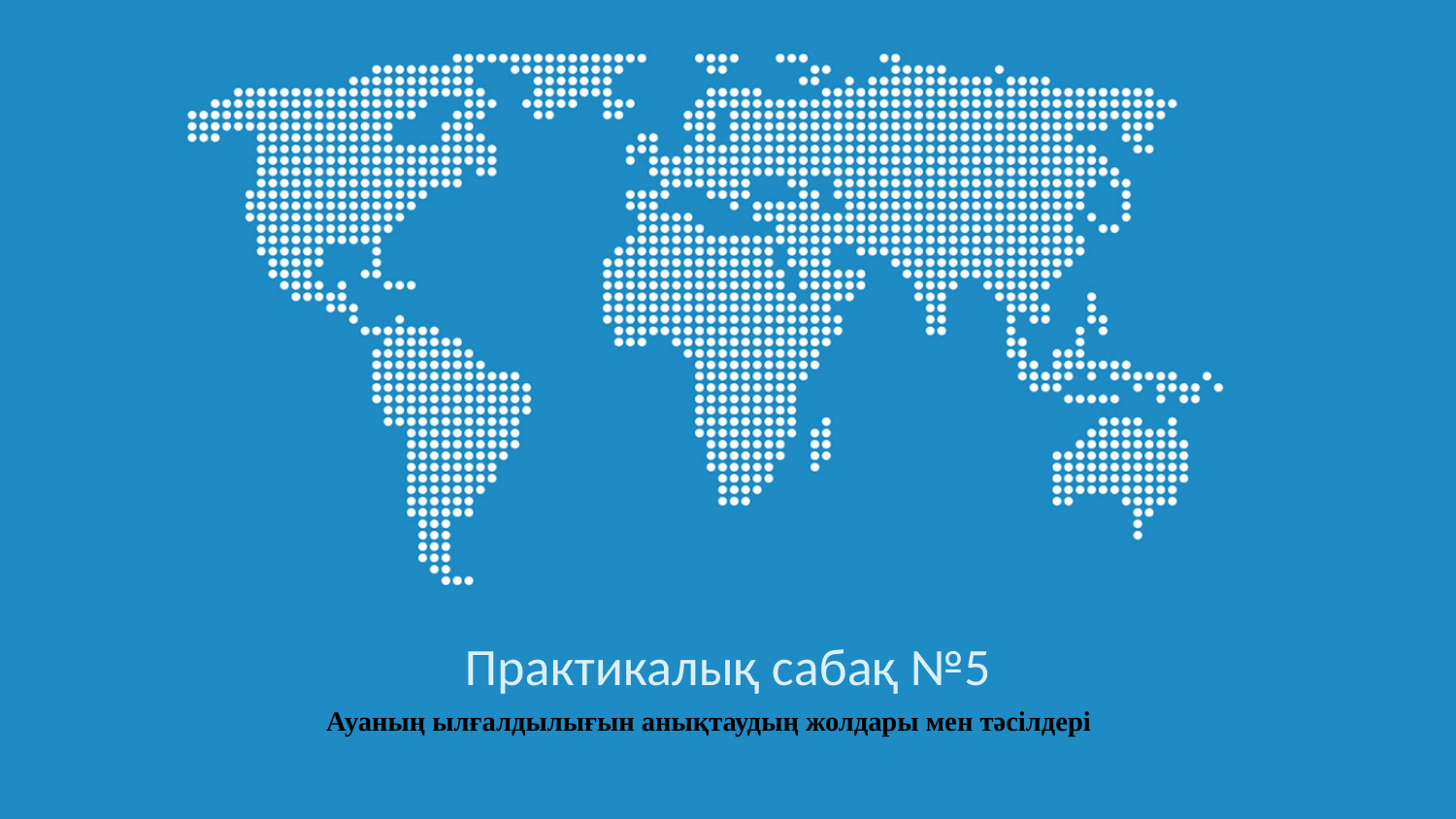

# Ауаның ылғалдылығын анықтаудың жолдары мен тәсілдері

Практикалық сабақ №5